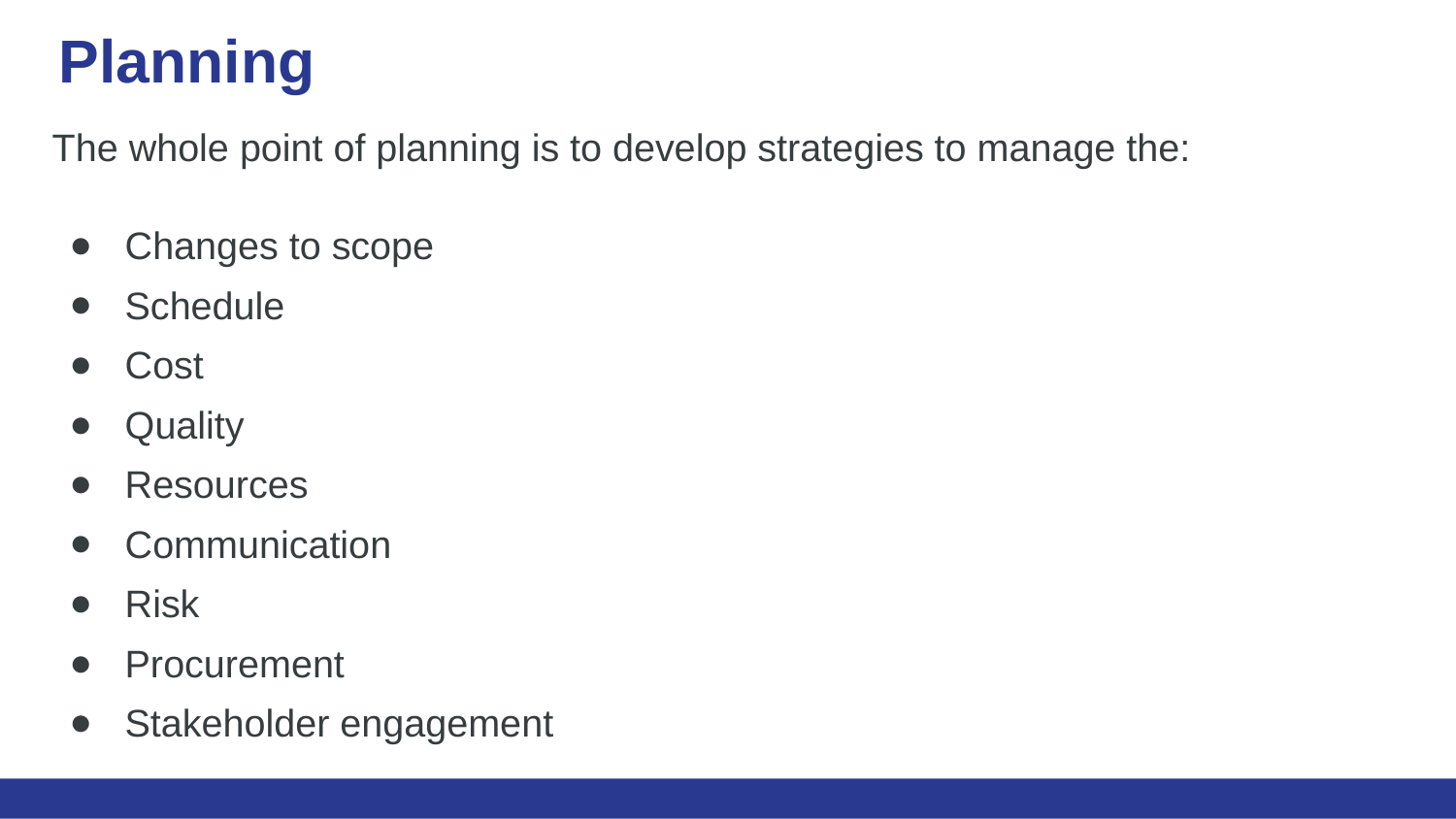

# Planning
The whole point of planning is to develop strategies to manage the:
Changes to scope
Schedule
Cost
Quality
Resources
Communication
Risk
Procurement
Stakeholder engagement